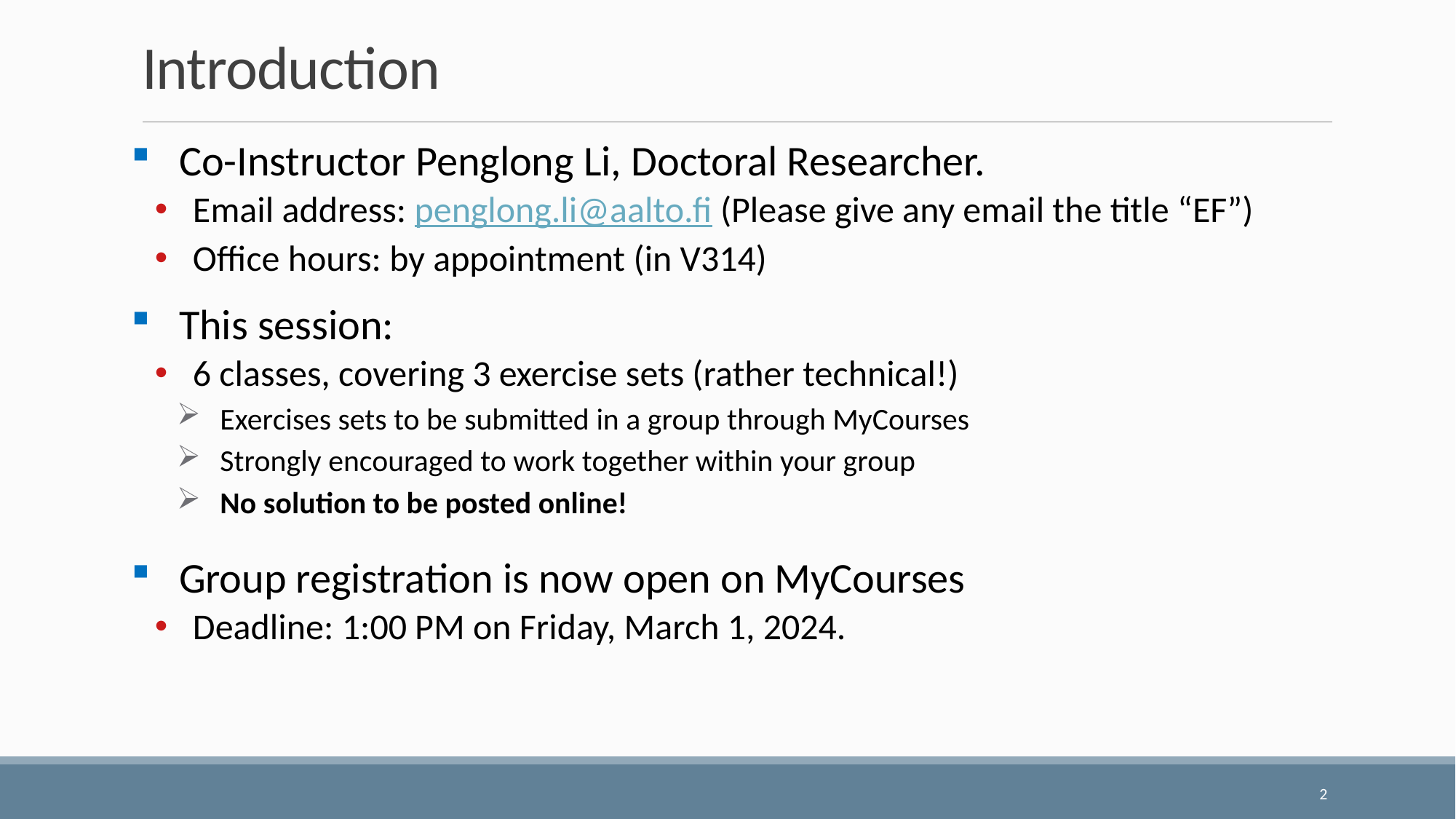

# Introduction
Co-Instructor Penglong Li, Doctoral Researcher.
Email address: penglong.li@aalto.fi (Please give any email the title “EF”)
Office hours: by appointment (in V314)
This session:
6 classes, covering 3 exercise sets (rather technical!)
Exercises sets to be submitted in a group through MyCourses
Strongly encouraged to work together within your group
No solution to be posted online!
Group registration is now open on MyCourses
Deadline: 1:00 PM on Friday, March 1, 2024.
2